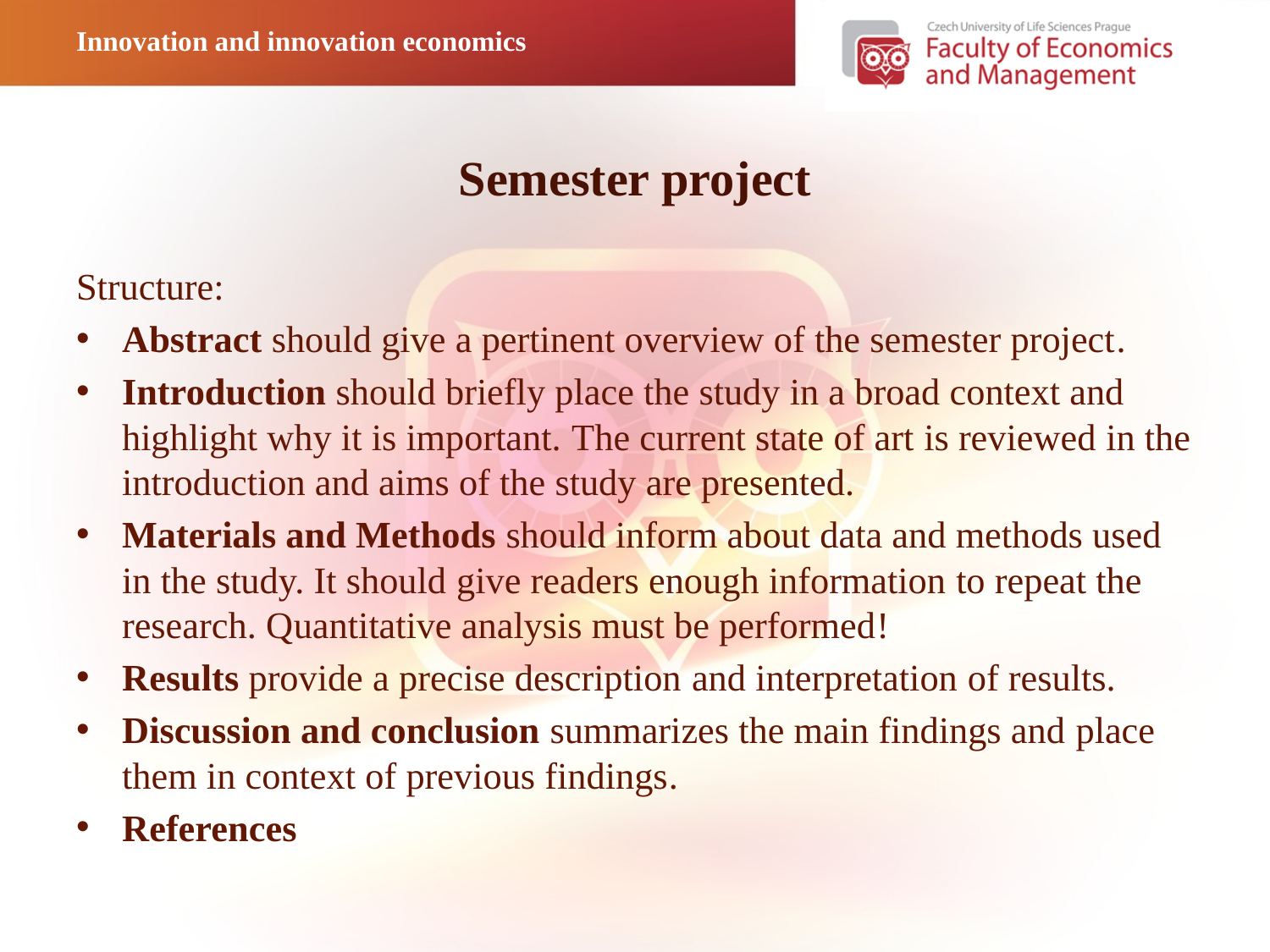

Innovation and innovation economics

# Semester project
Structure:
Abstract should give a pertinent overview of the semester project.
Introduction should briefly place the study in a broad context and highlight why it is important. The current state of art is reviewed in the introduction and aims of the study are presented.
Materials and Methods should inform about data and methods used in the study. It should give readers enough information to repeat the research. Quantitative analysis must be performed!
Results provide a precise description and interpretation of results.
Discussion and conclusion summarizes the main findings and place them in context of previous findings.
References